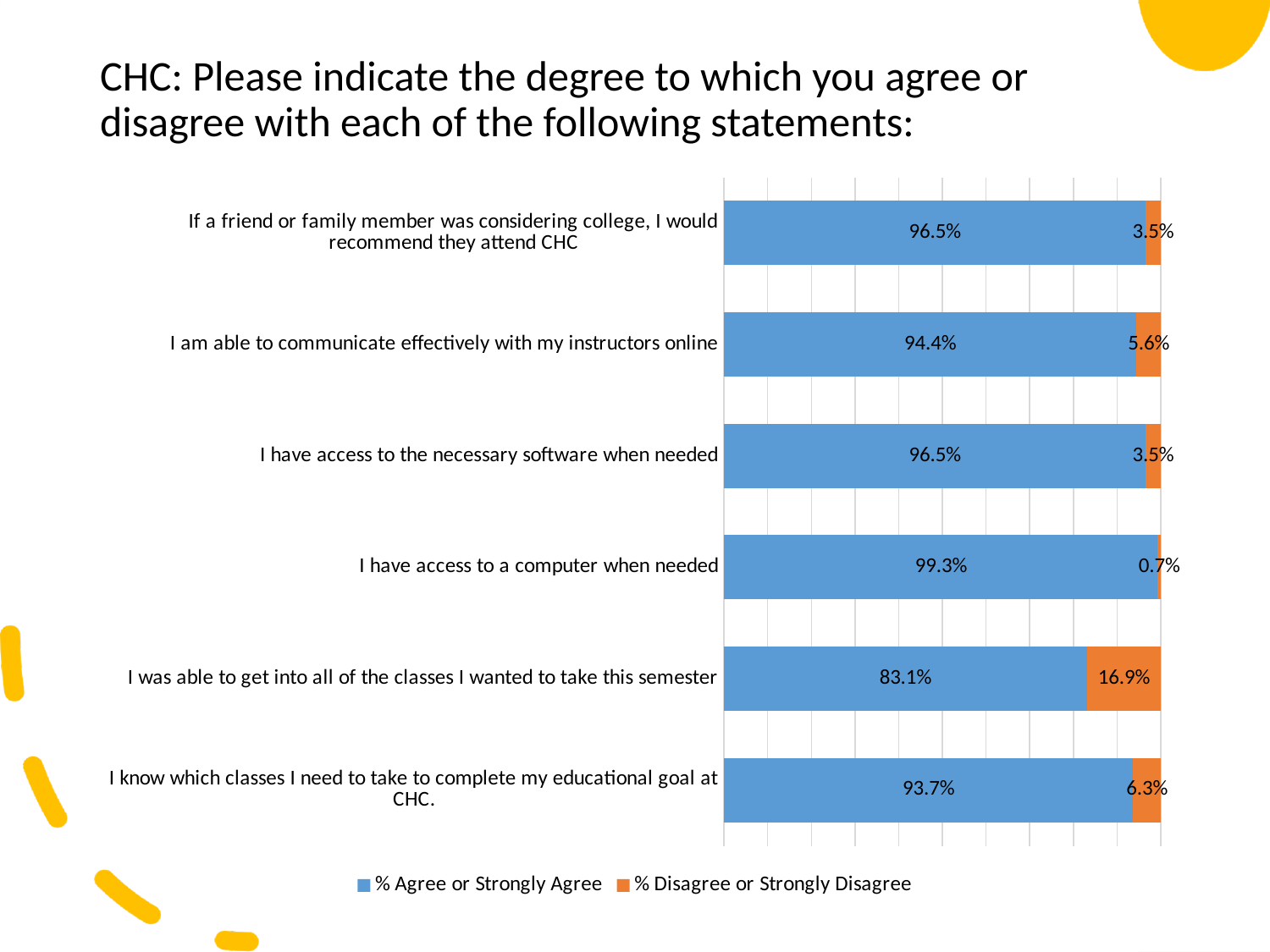

# CHC: Please indicate the degree to which you agree or disagree with each of the following statements:

### Chart

| Category | % Agree or Strongly Agree | % Disagree or Strongly Disagree |
|---|---|---|
| I know which classes I need to take to complete my educational goal at CHC. | 0.9367 | 0.06330000000000002 |
| I was able to get into all of the classes I wanted to take this semester | 0.831 | 0.16900000000000004 |
| I have access to a computer when needed | 0.9930000000000001 | 0.006999999999999895 |
| I have access to the necessary software when needed | 0.9648000000000001 | 0.0351999999999999 |
| I am able to communicate effectively with my instructors online | 0.9437 | 0.05630000000000002 |
| If a friend or family member was considering college, I would recommend they attend CHC | 0.9648000000000001 | 0.0351999999999999 |